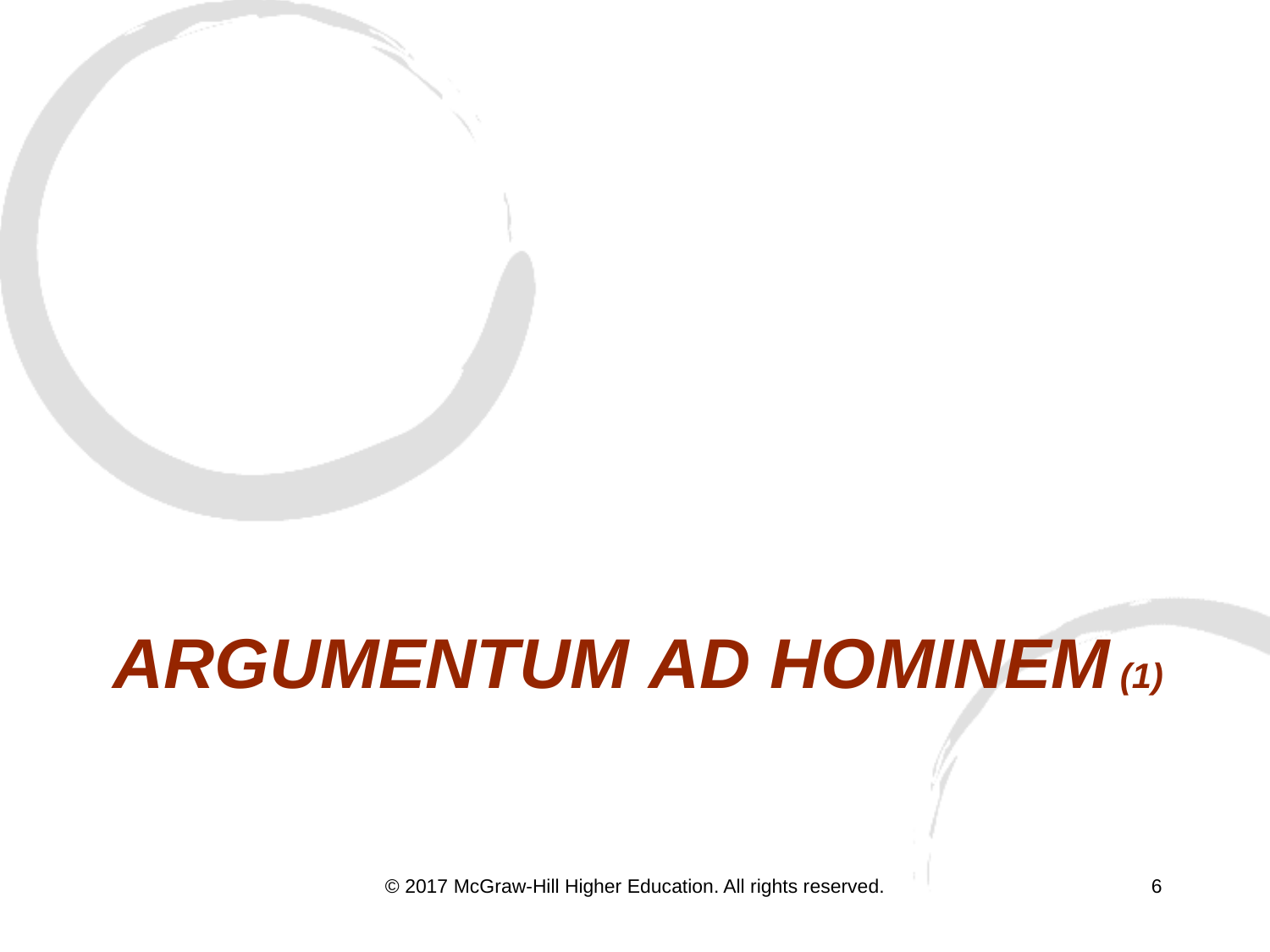

# Argumentum Ad hominem (1)
© 2017 McGraw-Hill Higher Education. All rights reserved.
6